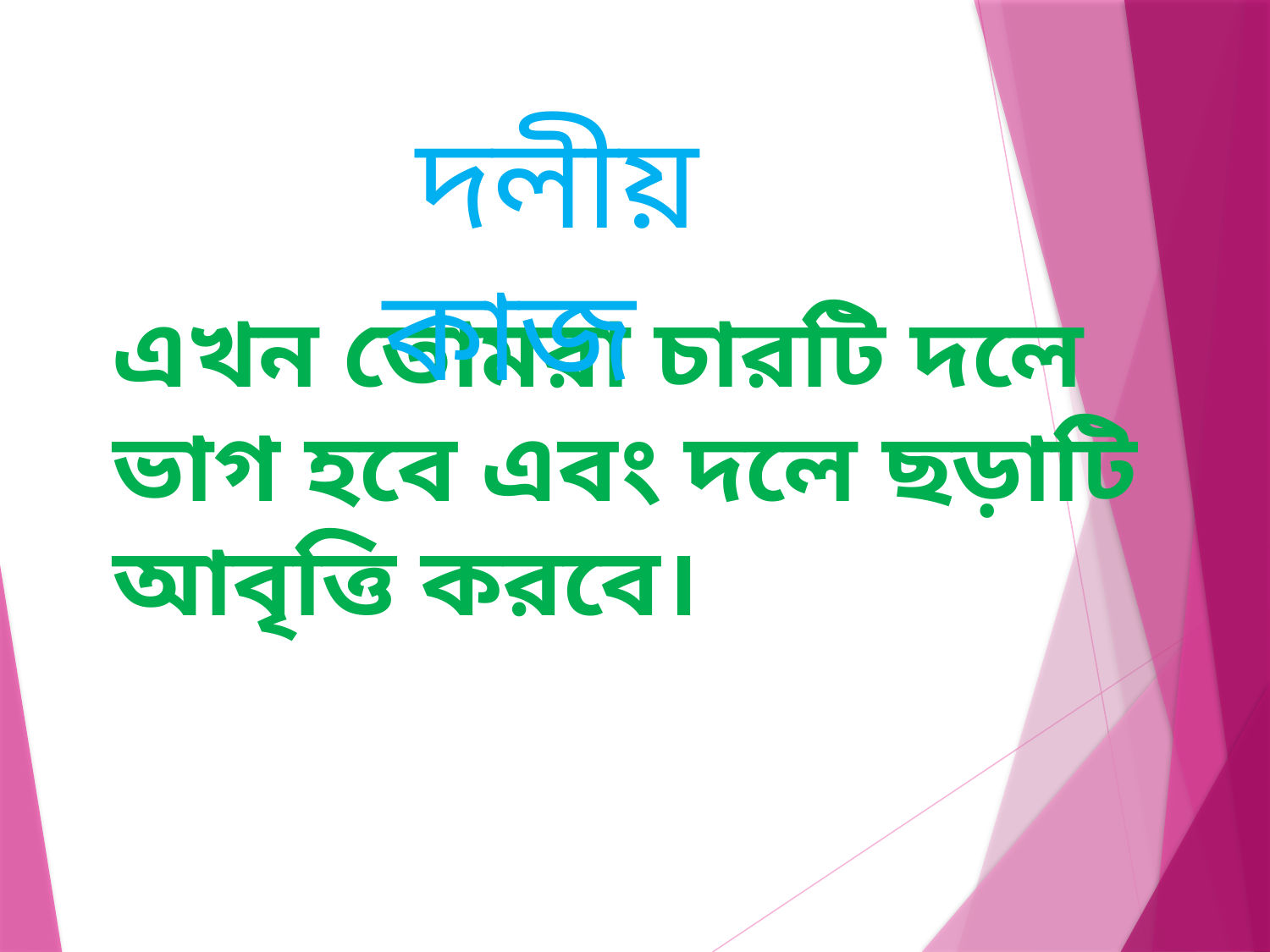

দলীয় কাজ
এখন তোমরা চারটি দলে ভাগ হবে এবং দলে ছড়াটি আবৃত্তি করবে।